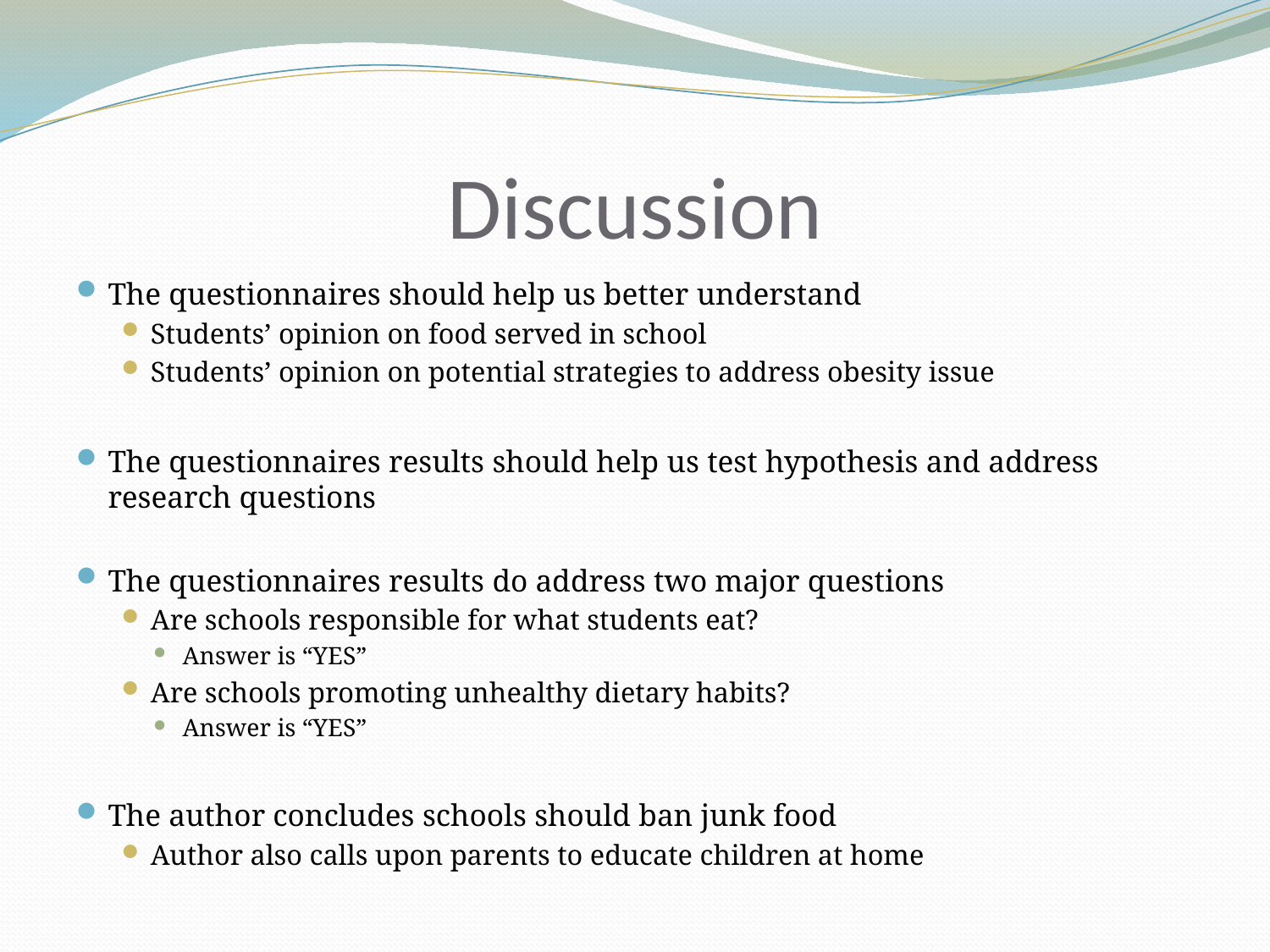

# Discussion
The questionnaires should help us better understand
Students’ opinion on food served in school
Students’ opinion on potential strategies to address obesity issue

The questionnaires results should help us test hypothesis and address research questions

The questionnaires results do address two major questions
Are schools responsible for what students eat?
Answer is “YES”
Are schools promoting unhealthy dietary habits?
Answer is “YES”

The author concludes schools should ban junk food
Author also calls upon parents to educate children at home